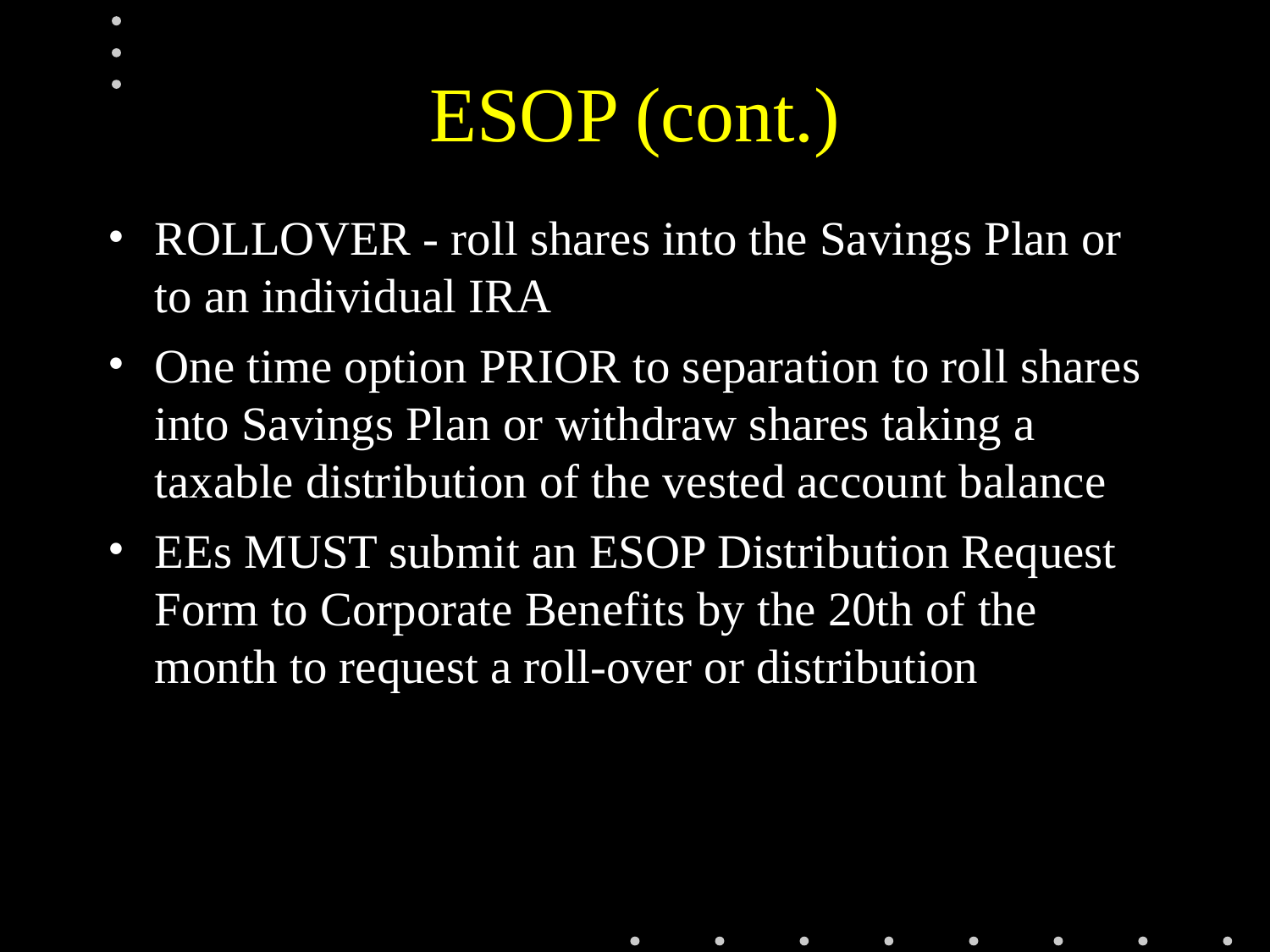

# ESOP (cont.)
ROLLOVER - roll shares into the Savings Plan or to an individual IRA
One time option PRIOR to separation to roll shares into Savings Plan or withdraw shares taking a taxable distribution of the vested account balance
EEs MUST submit an ESOP Distribution Request Form to Corporate Benefits by the 20th of the month to request a roll-over or distribution